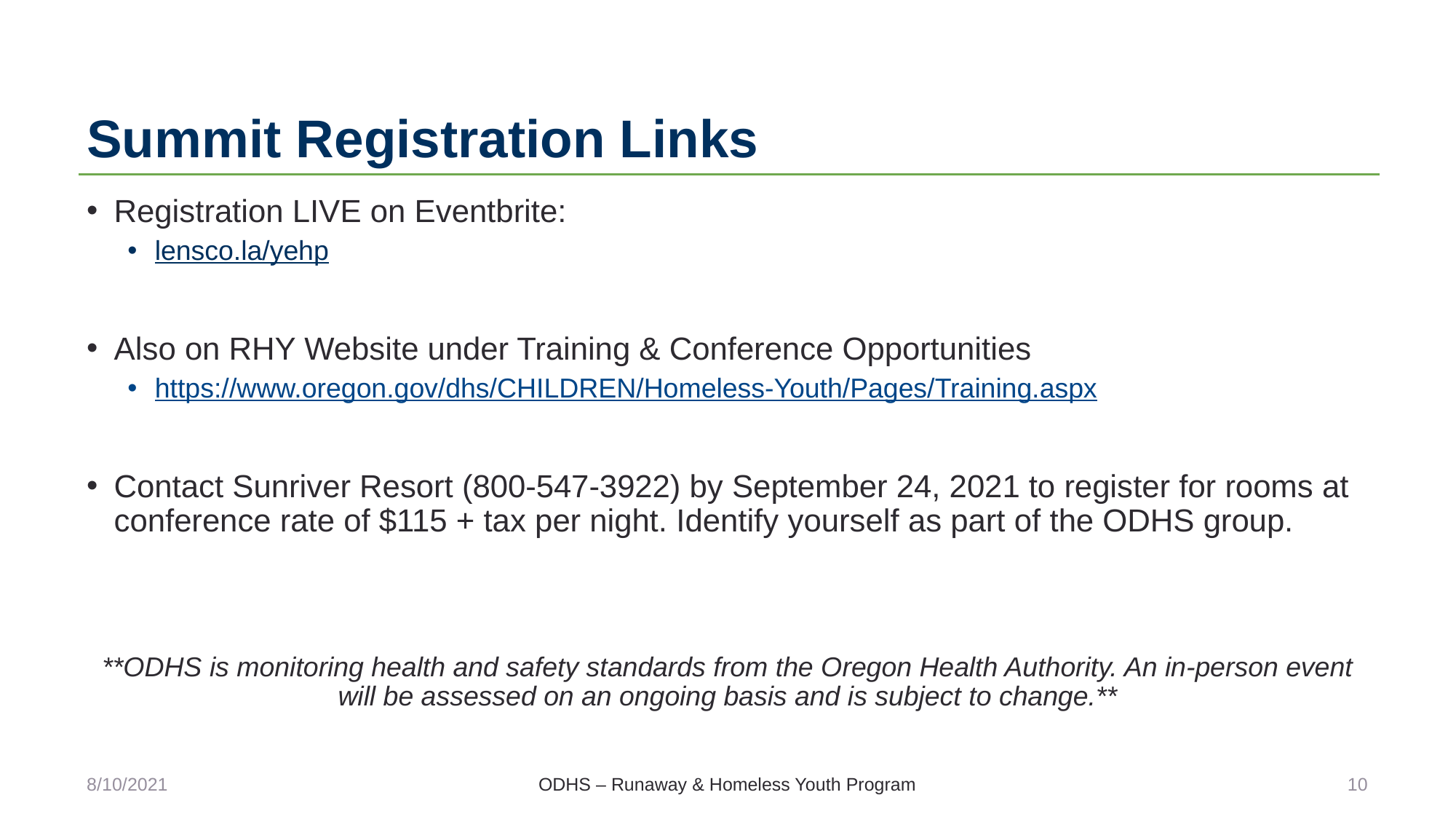

# Summit Registration Links
Registration LIVE on Eventbrite:
lensco.la/yehp​​​​

Also on RHY Website under Training & Conference Opportunities
https://www.oregon.gov/dhs/CHILDREN/Homeless-Youth/Pages/Training.aspx

​Contact Sunriver Resort (800-547-3922) by September 24, 2021 to register for rooms at conference rate of $115 + tax per night. Identify yourself as part of the ODHS group.​​​​​​

**ODHS is monitoring health and safety standards from the Oregon Health Authority. An in-person event will be assessed on an ongoing basis and is subject to change.**

8/10/2021
ODHS – Runaway & Homeless Youth Program
10